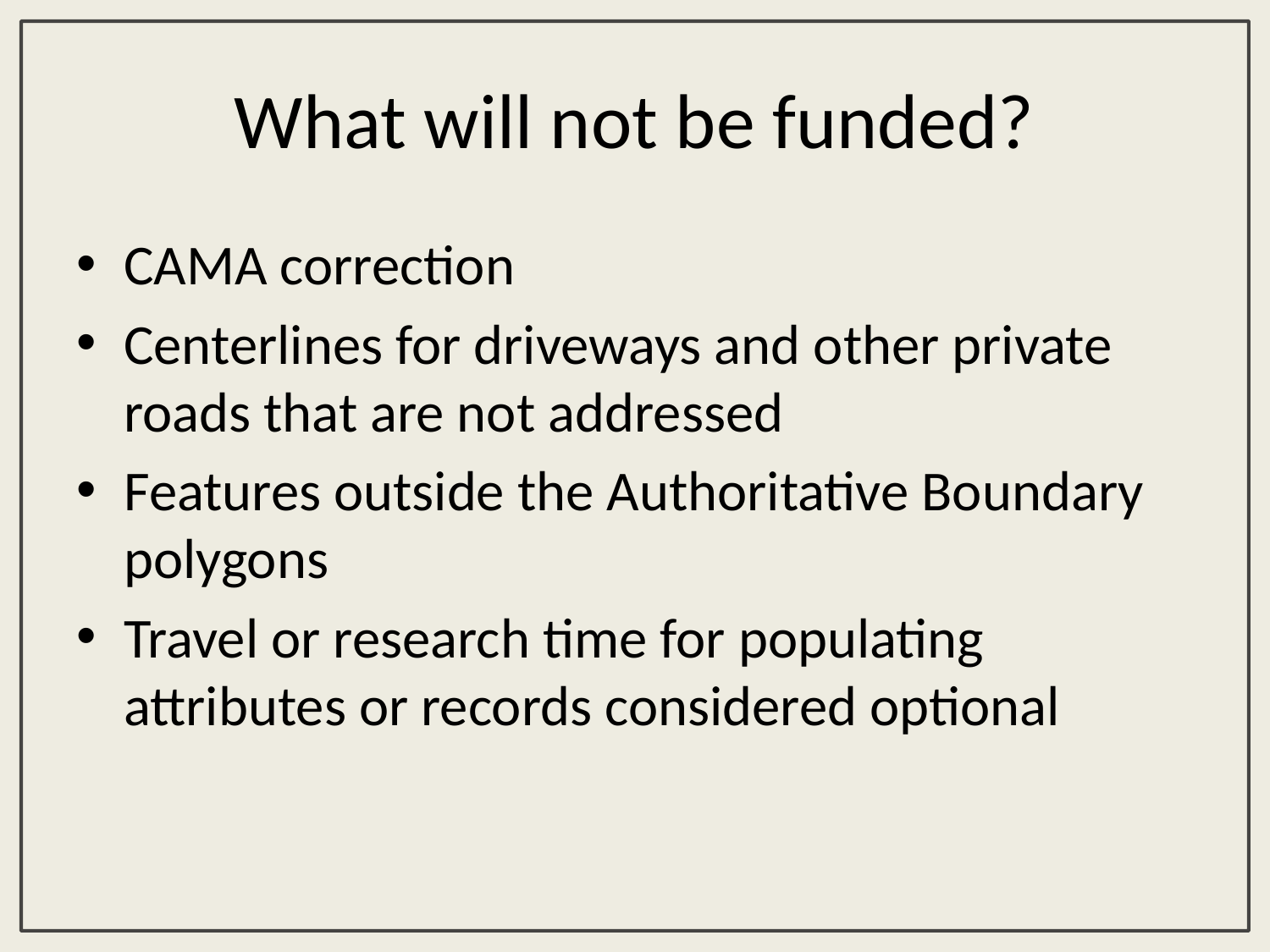

# What will not be funded?
CAMA correction
Centerlines for driveways and other private roads that are not addressed
Features outside the Authoritative Boundary polygons
Travel or research time for populating attributes or records considered optional